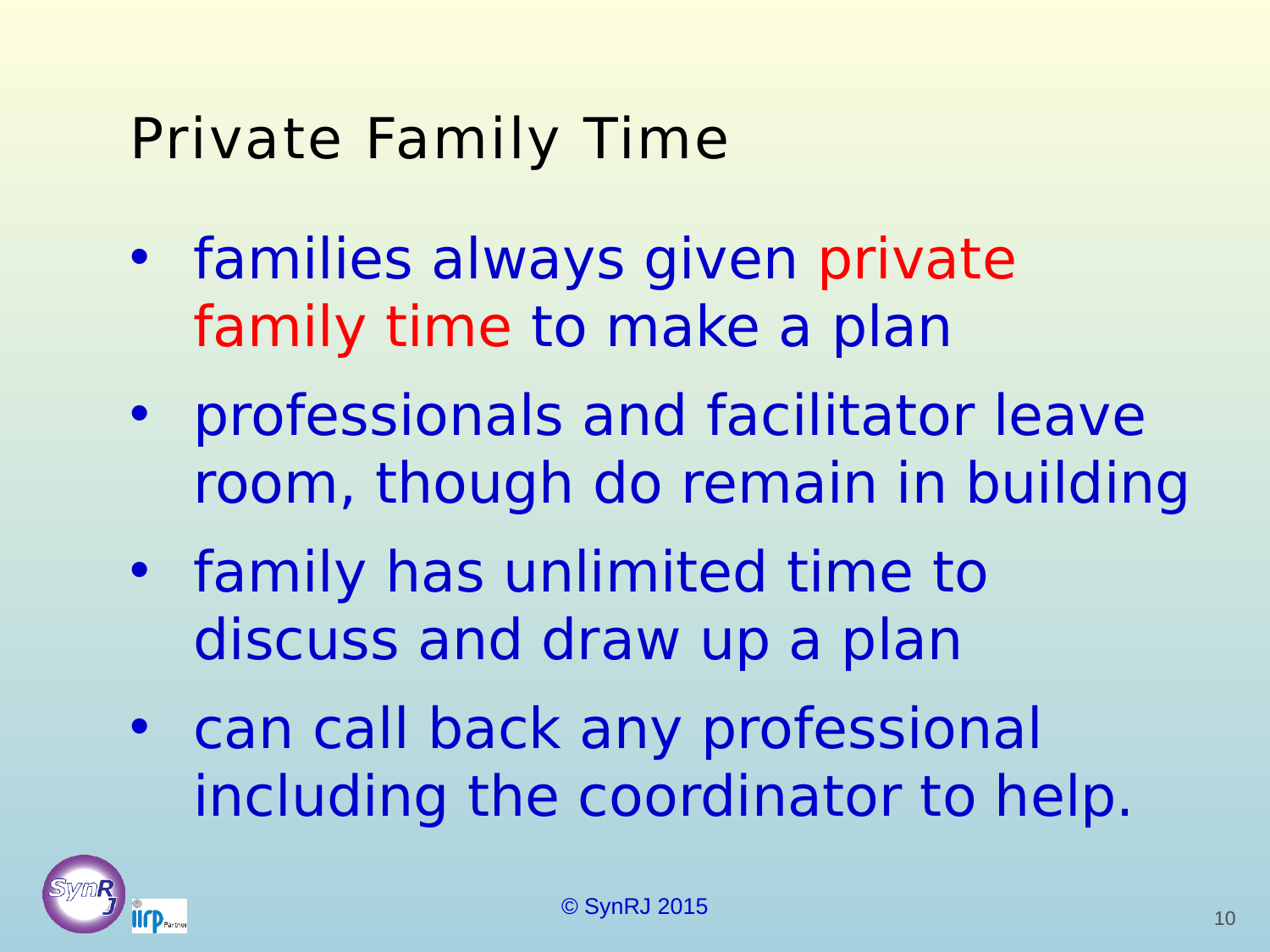

Private Family Time
families always given private family time to make a plan
professionals and facilitator leave room, though do remain in building
family has unlimited time to discuss and draw up a plan
can call back any professional including the coordinator to help.
© SynRJ 2015
10